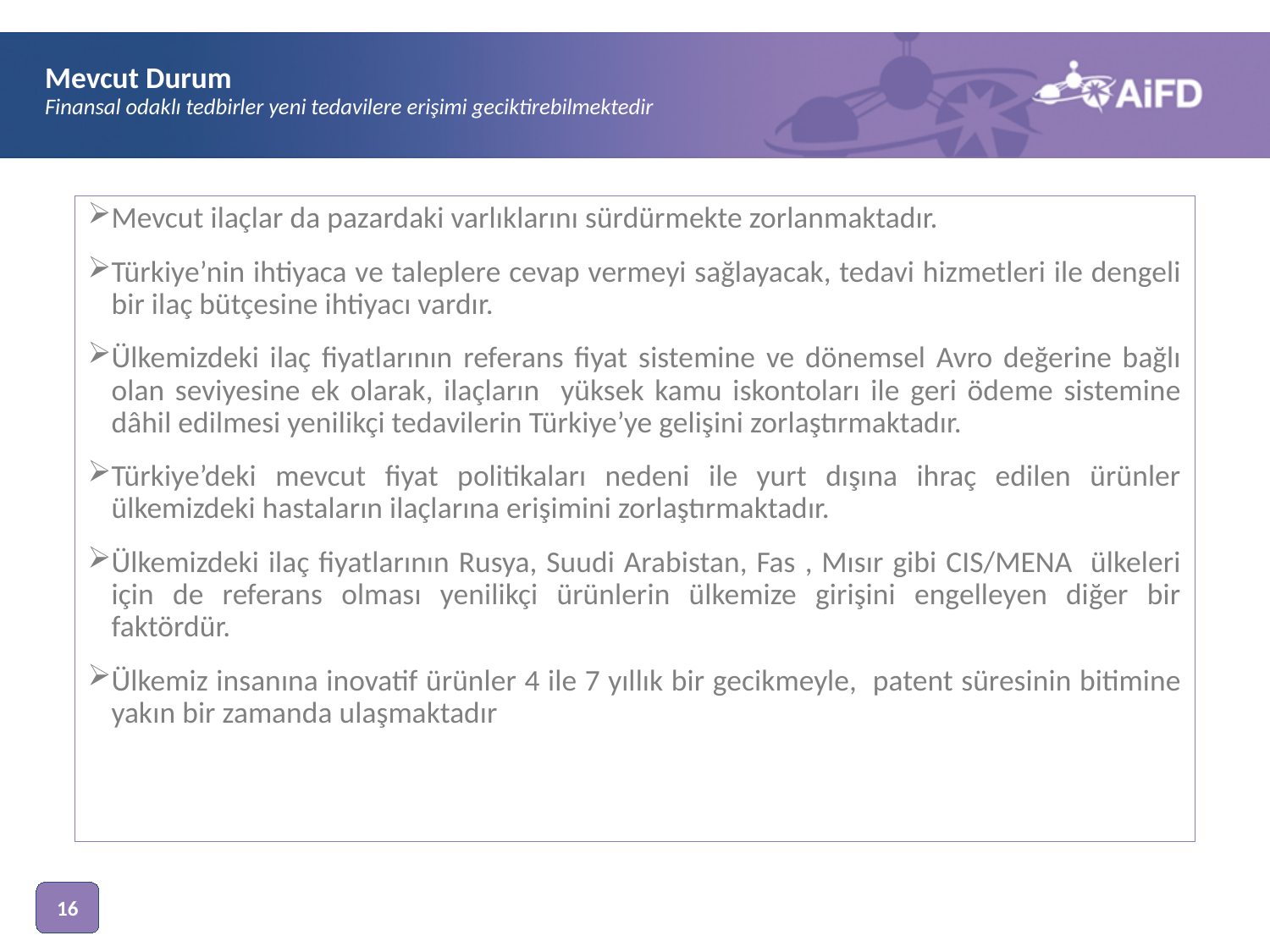

# Mevcut Durum Finansal odaklı tedbirler yeni tedavilere erişimi geciktirebilmektedir
Mevcut ilaçlar da pazardaki varlıklarını sürdürmekte zorlanmaktadır.
Türkiye’nin ihtiyaca ve taleplere cevap vermeyi sağlayacak, tedavi hizmetleri ile dengeli bir ilaç bütçesine ihtiyacı vardır.
Ülkemizdeki ilaç fiyatlarının referans fiyat sistemine ve dönemsel Avro değerine bağlı olan seviyesine ek olarak, ilaçların  yüksek kamu iskontoları ile geri ödeme sistemine dâhil edilmesi yenilikçi tedavilerin Türkiye’ye gelişini zorlaştırmaktadır.
Türkiye’deki mevcut fiyat politikaları nedeni ile yurt dışına ihraç edilen ürünler ülkemizdeki hastaların ilaçlarına erişimini zorlaştırmaktadır.
Ülkemizdeki ilaç fiyatlarının Rusya, Suudi Arabistan, Fas , Mısır gibi CIS/MENA  ülkeleri için de referans olması yenilikçi ürünlerin ülkemize girişini engelleyen diğer bir faktördür.
Ülkemiz insanına inovatif ürünler 4 ile 7 yıllık bir gecikmeyle,  patent süresinin bitimine yakın bir zamanda ulaşmaktadır

16